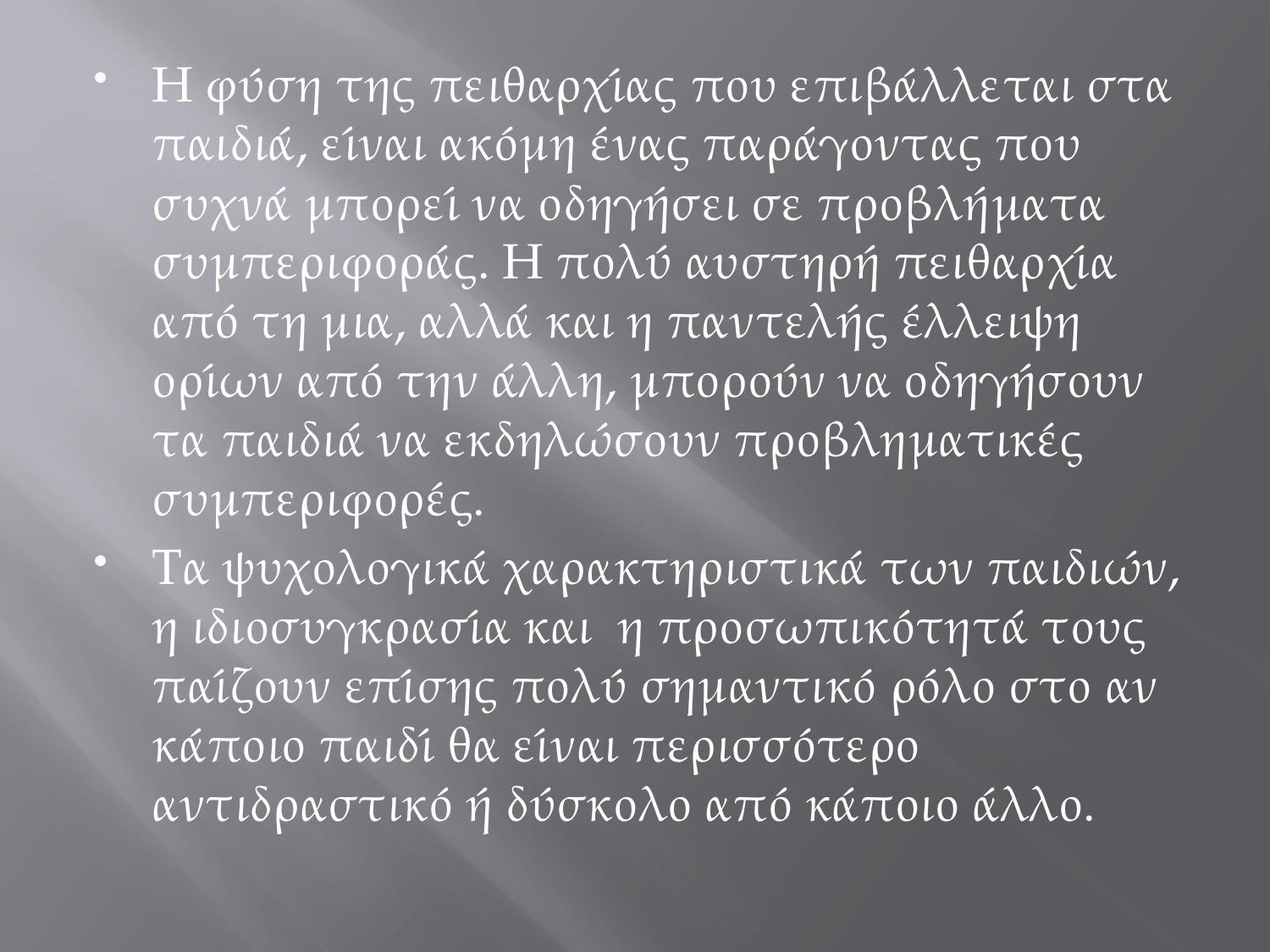

Η φύση της πειθαρχίας που επιβάλλεται στα παιδιά, είναι ακόμη ένας παράγοντας που συχνά μπορεί να οδηγήσει σε προβλήματα συμπεριφοράς. Η πολύ αυστηρή πειθαρχία από τη μια, αλλά και η παντελής έλλειψη ορίων από την άλλη, μπορούν να οδηγήσουν τα παιδιά να εκδηλώσουν προβληματικές συμπεριφορές.
Τα ψυχολογικά χαρακτηριστικά των παιδιών, η ιδιοσυγκρασία και  η προσωπικότητά τους παίζουν επίσης πολύ σημαντικό ρόλο στο αν κάποιο παιδί θα είναι περισσότερο αντιδραστικό ή δύσκολο από κάποιο άλλο.